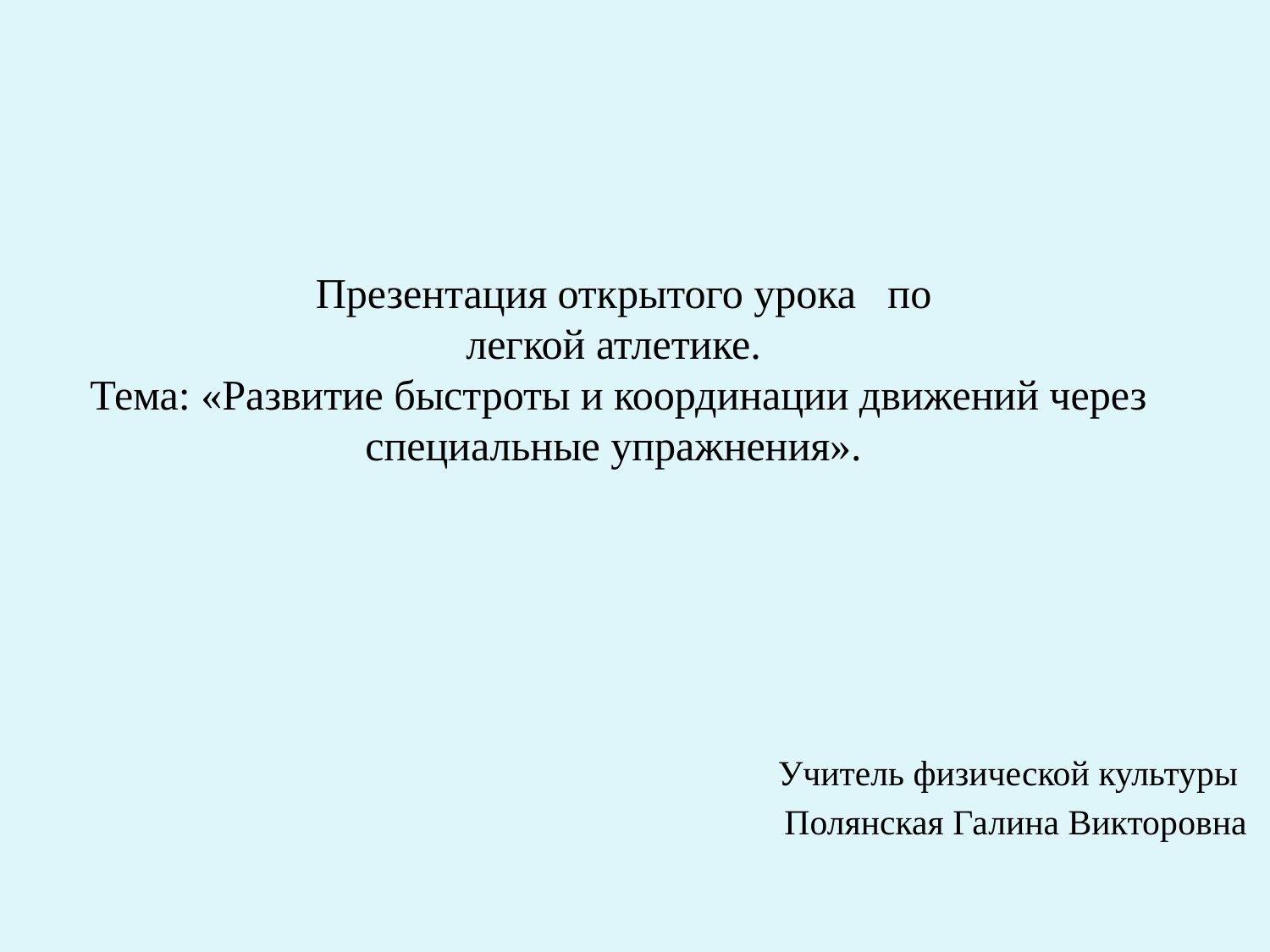

# Презентация открытого урока   по легкой атлетике. Тема: «Развитие быстроты и координации движений через специальные упражнения».
Учитель физической культуры
Полянская Галина Викторовна